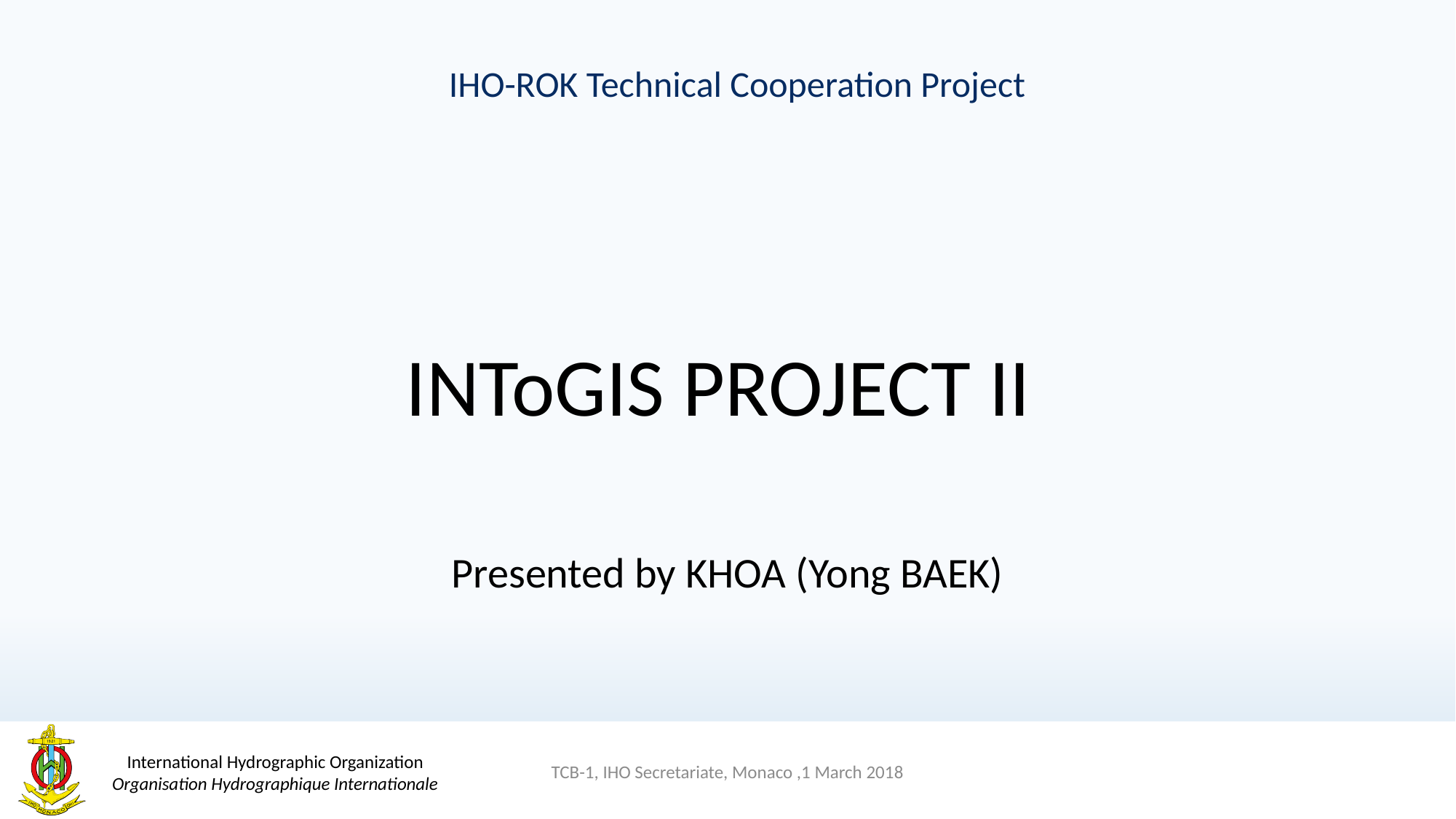

IHO-ROK Technical Cooperation Project
# INToGIS PROJECT II Presented by KHOA (Yong BAEK)
TCB-1, IHO Secretariate, Monaco ,1 March 2018